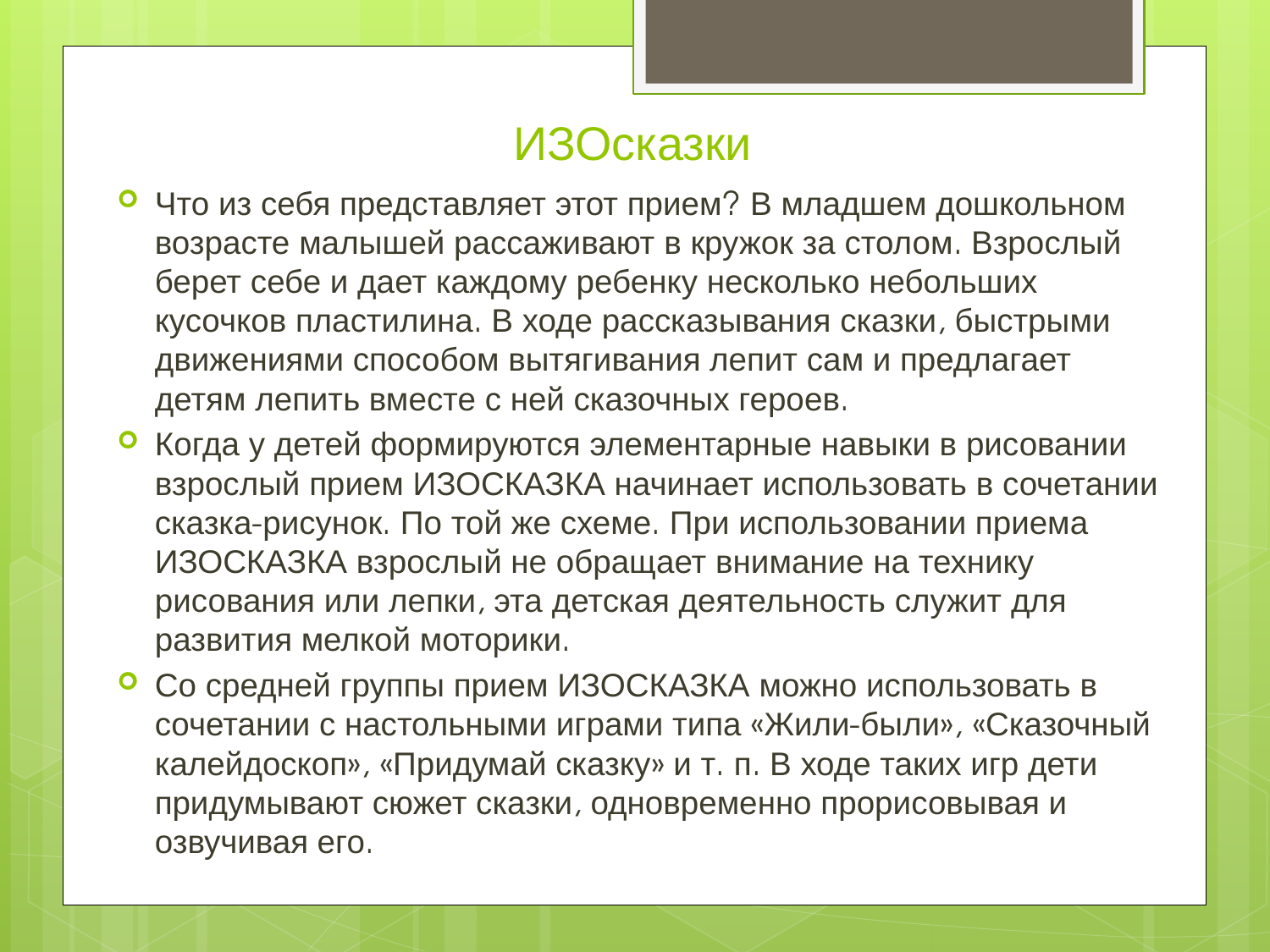

# ИЗОсказки
Что из себя представляет этот прием? В младшем дошкольном возрасте малышей рассаживают в кружок за столом. Взрослый берет себе и дает каждому ребенку несколько небольших кусочков пластилина. В ходе рассказывания сказки, быстрыми движениями способом вытягивания лепит сам и предлагает детям лепить вместе с ней сказочных героев.
Когда у детей формируются элементарные навыки в рисовании взрослый прием ИЗОСКАЗКА начинает использовать в сочетании сказка-рисунок. По той же схеме. При использовании приема ИЗОСКАЗКА взрослый не обращает внимание на технику рисования или лепки, эта детская деятельность служит для развития мелкой моторики.
Со средней группы прием ИЗОСКАЗКА можно использовать в сочетании с настольными играми типа «Жили-были», «Сказочный калейдоскоп», «Придумай сказку» и т. п. В ходе таких игр дети придумывают сюжет сказки, одновременно прорисовывая и озвучивая его.